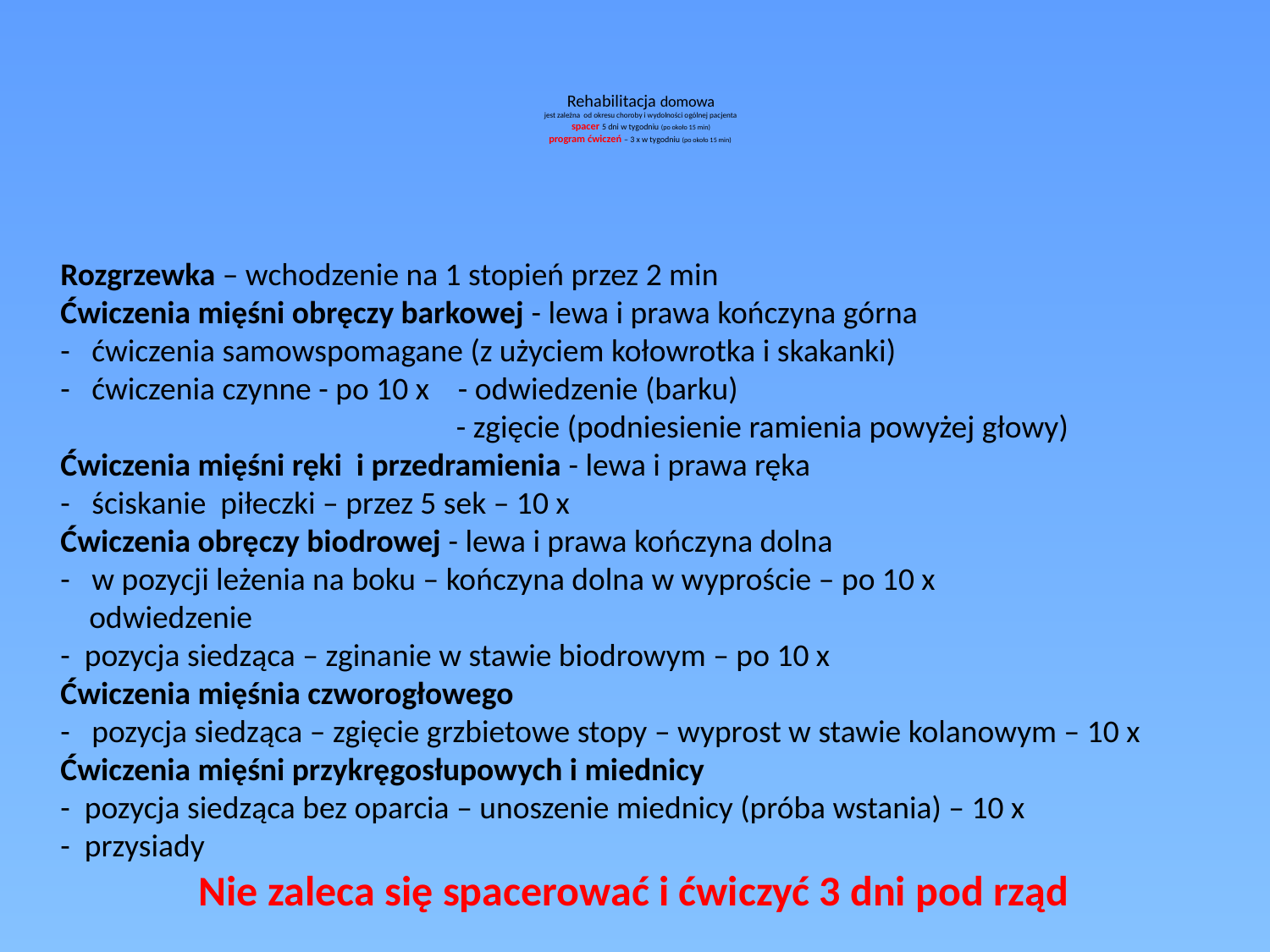

# Rehabilitacja domowa jest zależna  od okresu choroby i wydolności ogólnej pacjenta spacer 5 dni w tygodniu (po około 15 min) program ćwiczeń – 3 x w tygodniu (po około 15 min)
Rozgrzewka – wchodzenie na 1 stopień przez 2 min
Ćwiczenia mięśni obręczy barkowej - lewa i prawa kończyna górna
-   ćwiczenia samowspomagane (z użyciem kołowrotka i skakanki)
-   ćwiczenia czynne - po 10 x    - odwiedzenie (barku)
                                                       - zgięcie (podniesienie ramienia powyżej głowy)
Ćwiczenia mięśni ręki  i przedramienia - lewa i prawa ręka
-   ściskanie  piłeczki – przez 5 sek – 10 x
Ćwiczenia obręczy biodrowej - lewa i prawa kończyna dolna
-   w pozycji leżenia na boku – kończyna dolna w wyproście – po 10 x
    odwiedzenie
-  pozycja siedząca – zginanie w stawie biodrowym – po 10 x
Ćwiczenia mięśnia czworogłowego
-   pozycja siedząca – zgięcie grzbietowe stopy – wyprost w stawie kolanowym – 10 x
Ćwiczenia mięśni przykręgosłupowych i miednicy
-  pozycja siedząca bez oparcia – unoszenie miednicy (próba wstania) – 10 x
-  przysiady
                 Nie zaleca się spacerować i ćwiczyć 3 dni pod rząd